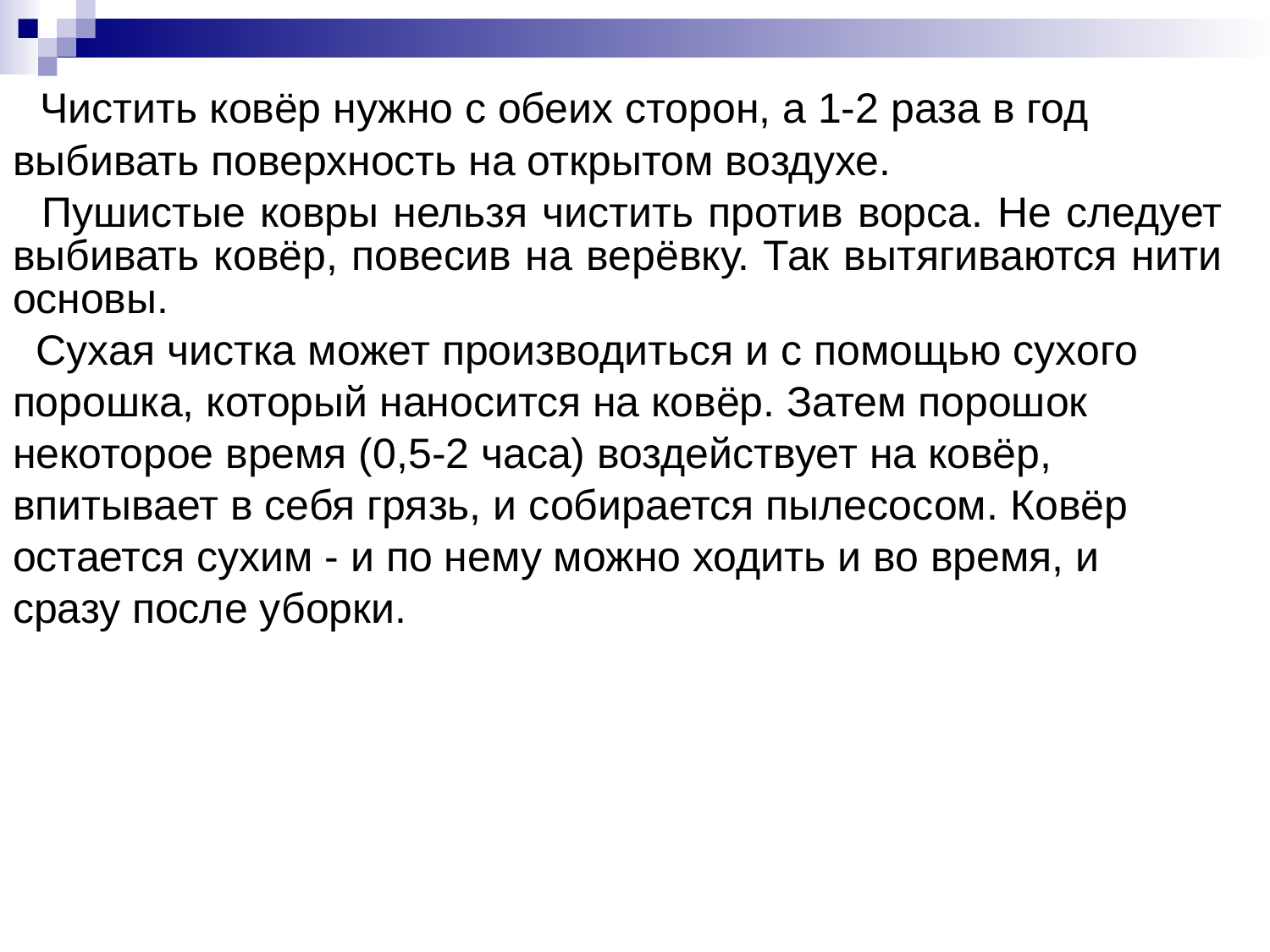

Чистить ковёр нужно с обеих сторон, а 1-2 раза в год
выбивать поверхность на открытом воздухе.
  Пушистые ковры нельзя чистить против ворса. Не следует выбивать ковёр, повесив на верёвку. Так вытягиваются нити основы.
  Сухая чистка может производиться и с помощью сухого
порошка, который наносится на ковёр. Затем порошок
некоторое время (0,5-2 часа) воздействует на ковёр,
впитывает в себя грязь, и собирается пылесосом. Ковёр
остается сухим - и по нему можно ходить и во время, и
сразу после уборки.